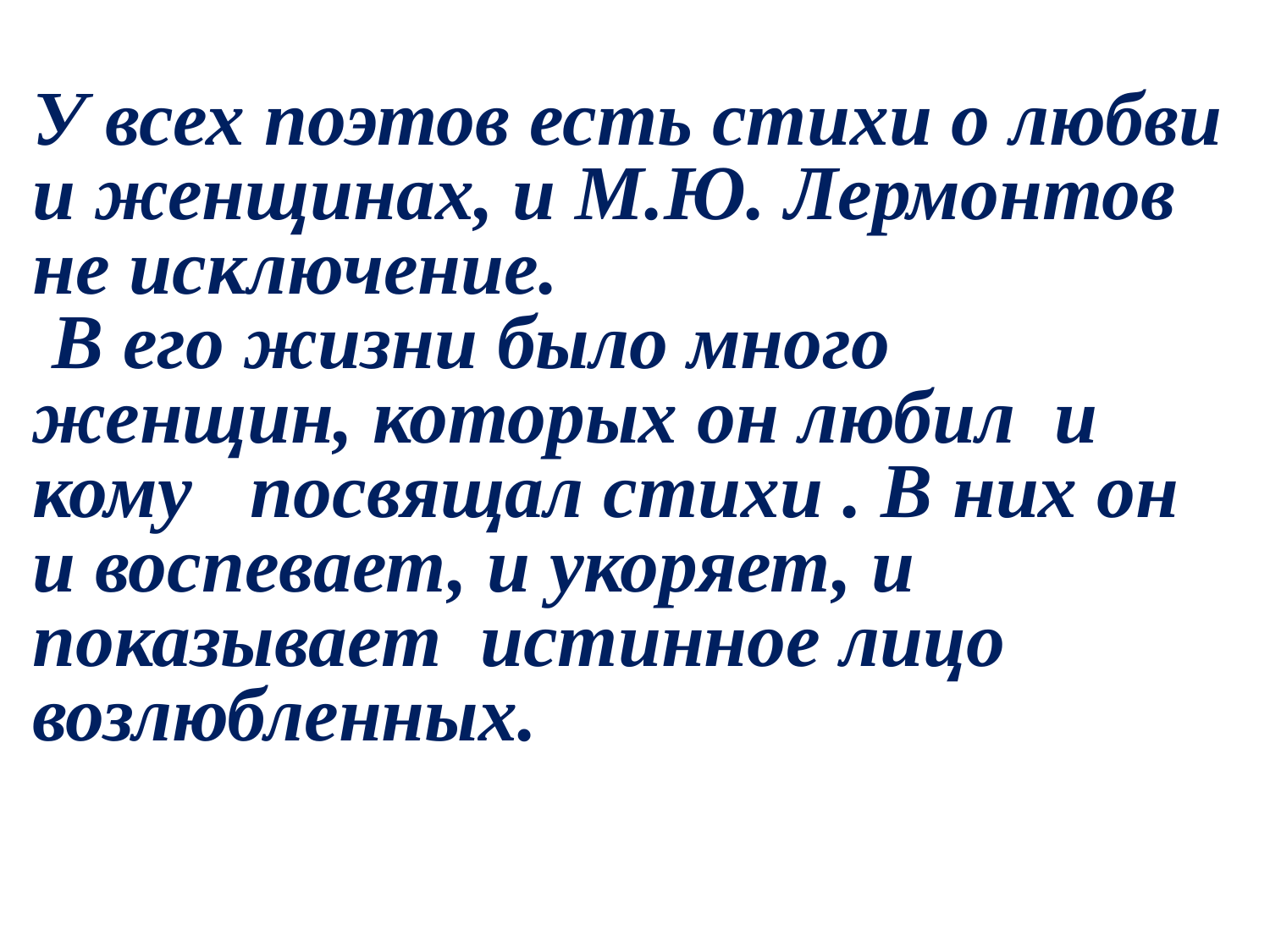

У всех поэтов есть стихи о любви и женщинах, и М.Ю. Лермонтов не исключение.
 В его жизни было много женщин, которых он любил  и кому   посвящал стихи . В них он и воспевает, и укоряет, и показывает  истинное лицо возлюбленных.